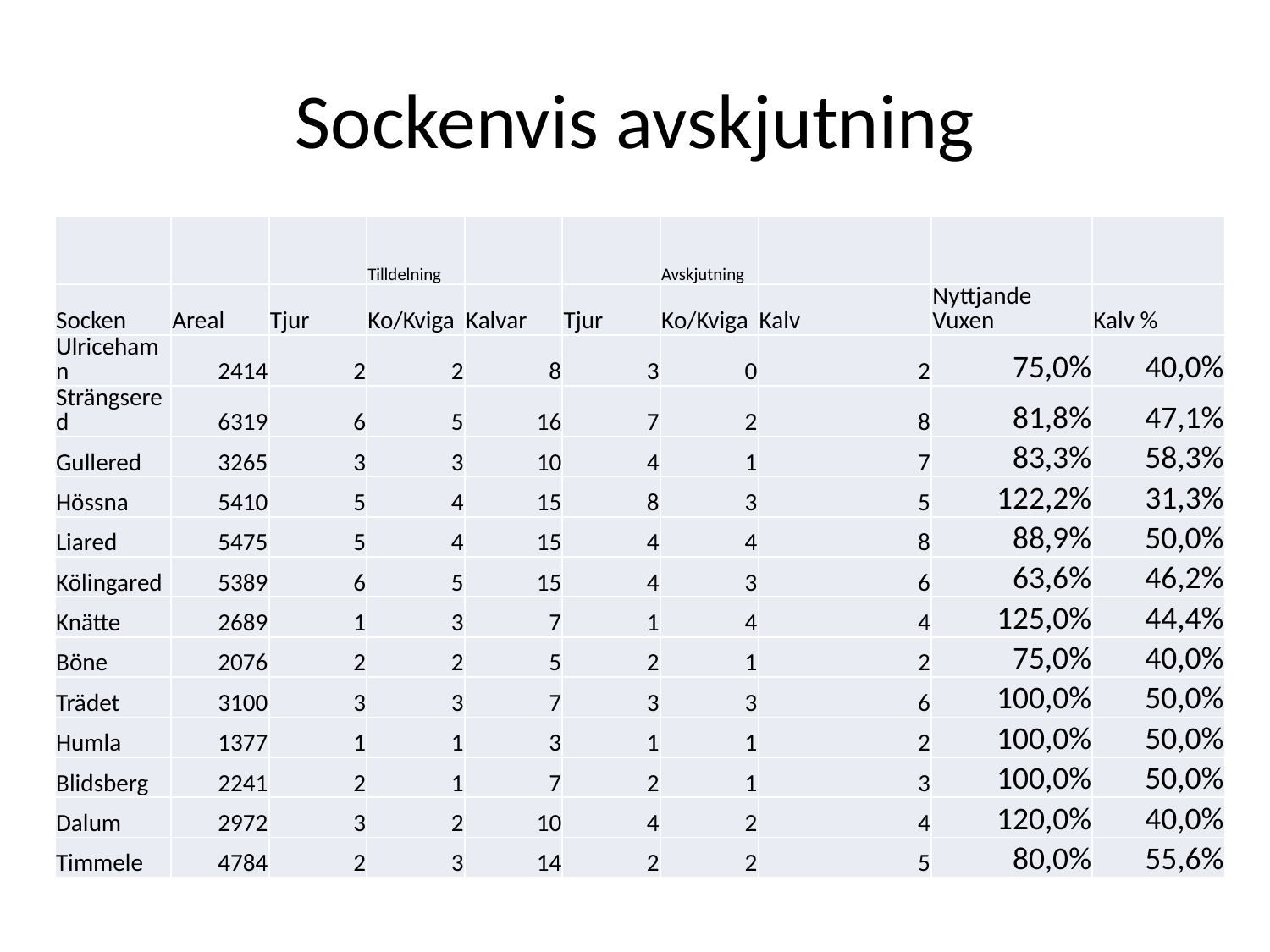

# Sockenvis avskjutning
|  |  |  | Tilldelning |  |  | Avskjutning |  |  |  |
| --- | --- | --- | --- | --- | --- | --- | --- | --- | --- |
| Socken | Areal | Tjur | Ko/Kviga | Kalvar | Tjur | Ko/Kviga | Kalv | Nyttjande Vuxen | Kalv % |
| Ulricehamn | 2414 | 2 | 2 | 8 | 3 | 0 | 2 | 75,0% | 40,0% |
| Strängsered | 6319 | 6 | 5 | 16 | 7 | 2 | 8 | 81,8% | 47,1% |
| Gullered | 3265 | 3 | 3 | 10 | 4 | 1 | 7 | 83,3% | 58,3% |
| Hössna | 5410 | 5 | 4 | 15 | 8 | 3 | 5 | 122,2% | 31,3% |
| Liared | 5475 | 5 | 4 | 15 | 4 | 4 | 8 | 88,9% | 50,0% |
| Kölingared | 5389 | 6 | 5 | 15 | 4 | 3 | 6 | 63,6% | 46,2% |
| Knätte | 2689 | 1 | 3 | 7 | 1 | 4 | 4 | 125,0% | 44,4% |
| Böne | 2076 | 2 | 2 | 5 | 2 | 1 | 2 | 75,0% | 40,0% |
| Trädet | 3100 | 3 | 3 | 7 | 3 | 3 | 6 | 100,0% | 50,0% |
| Humla | 1377 | 1 | 1 | 3 | 1 | 1 | 2 | 100,0% | 50,0% |
| Blidsberg | 2241 | 2 | 1 | 7 | 2 | 1 | 3 | 100,0% | 50,0% |
| Dalum | 2972 | 3 | 2 | 10 | 4 | 2 | 4 | 120,0% | 40,0% |
| Timmele | 4784 | 2 | 3 | 14 | 2 | 2 | 5 | 80,0% | 55,6% |